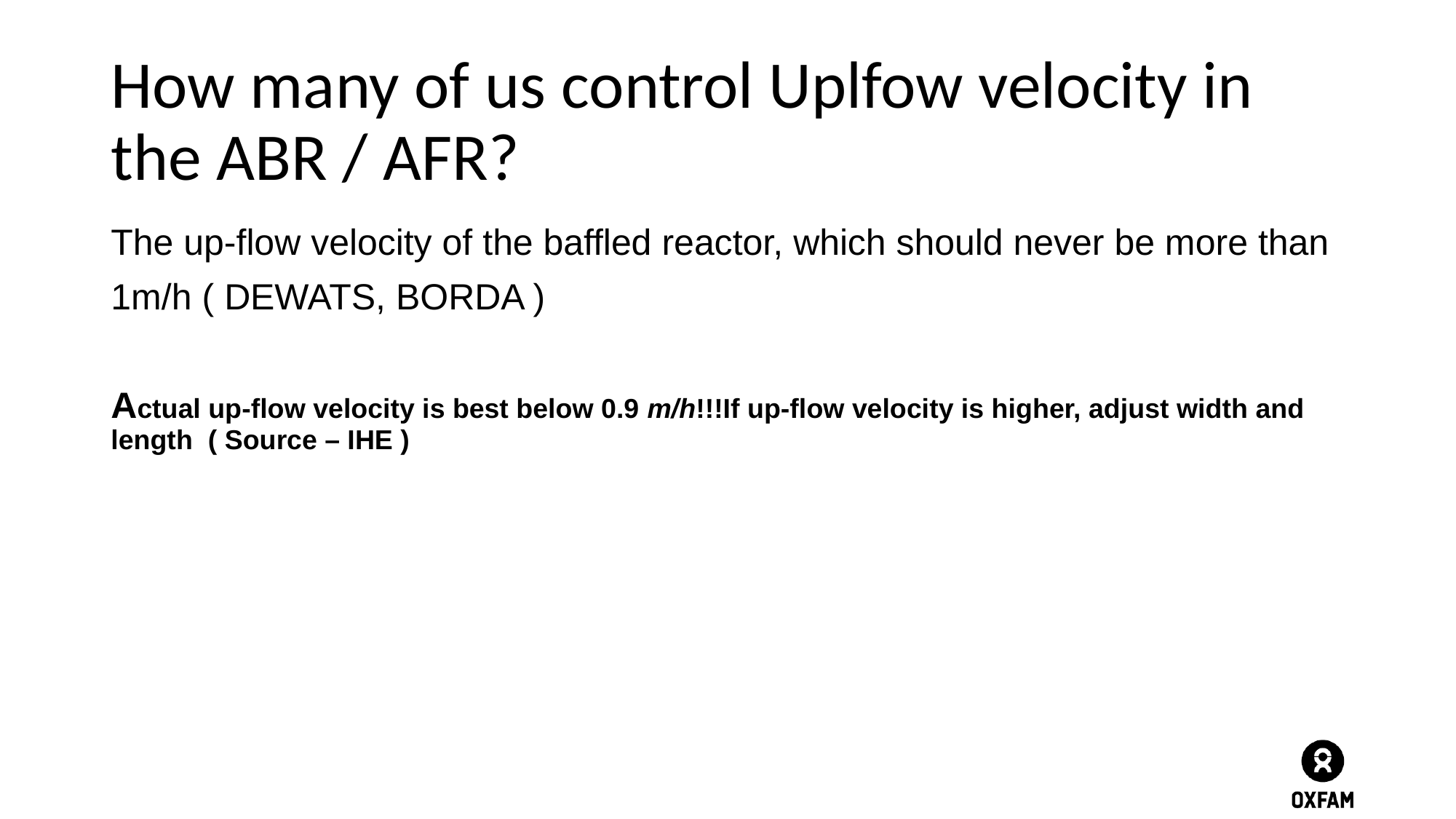

# How many of us control Uplfow velocity in the ABR / AFR?
The up-flow velocity of the baffled reactor, which should never be more than
1m/h ( DEWATS, BORDA )

Actual up-flow velocity is best below 0.9 m/h!!!If up-flow velocity is higher, adjust width and length  ( Source – IHE )